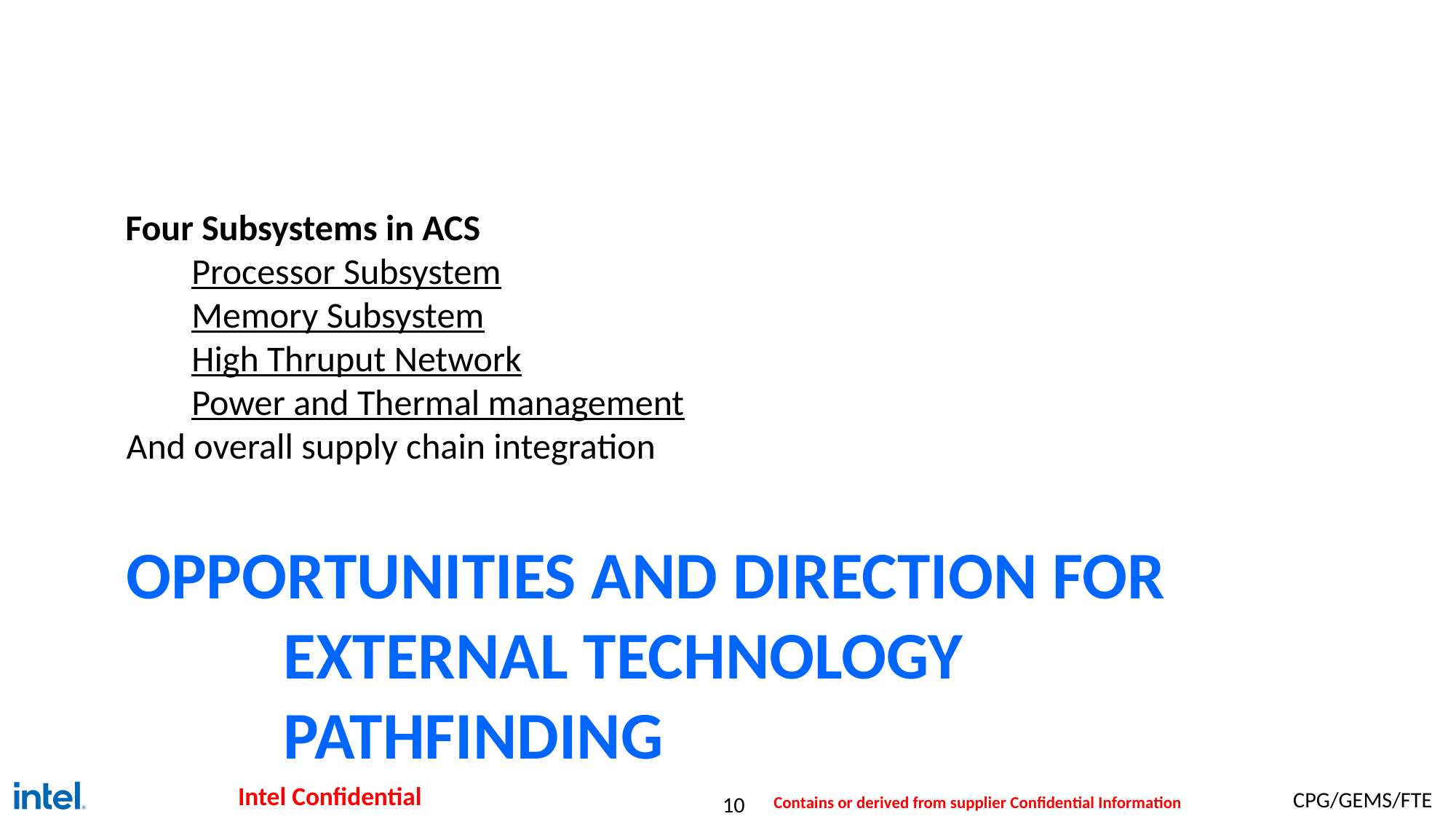

Four Subsystems in ACS
Processor Subsystem
Memory Subsystem
High Thruput Network
Power and Thermal management
And overall supply chain integration
# Opportunities and Direction for External Technology Pathfinding